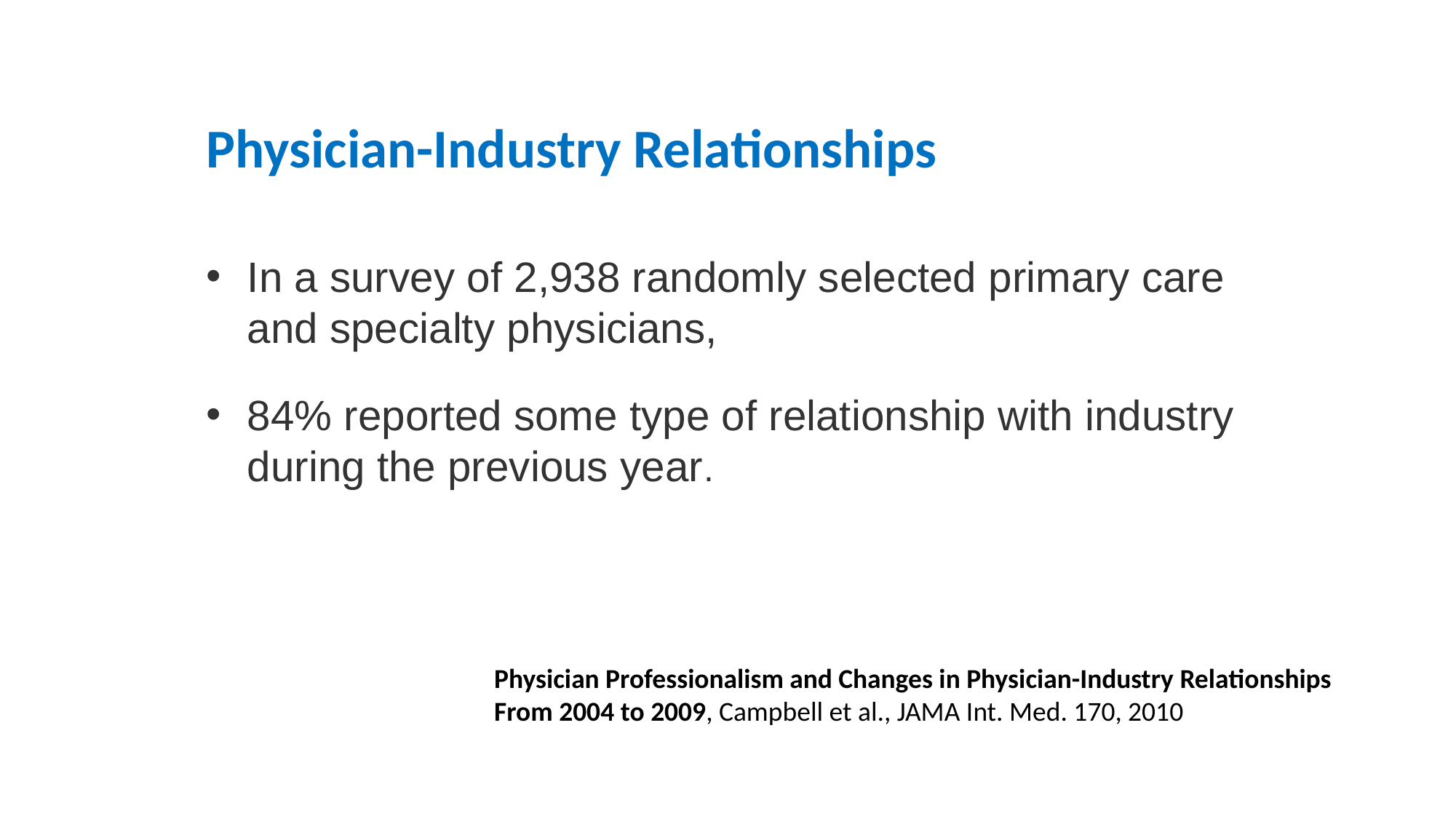

Physician-Industry Relationships
In a survey of 2,938 randomly selected primary care and specialty physicians,
84% reported some type of relationship with industry during the previous year.
Physician Professionalism and Changes in Physician-Industry Relationships From 2004 to 2009, Campbell et al., JAMA Int. Med. 170, 2010